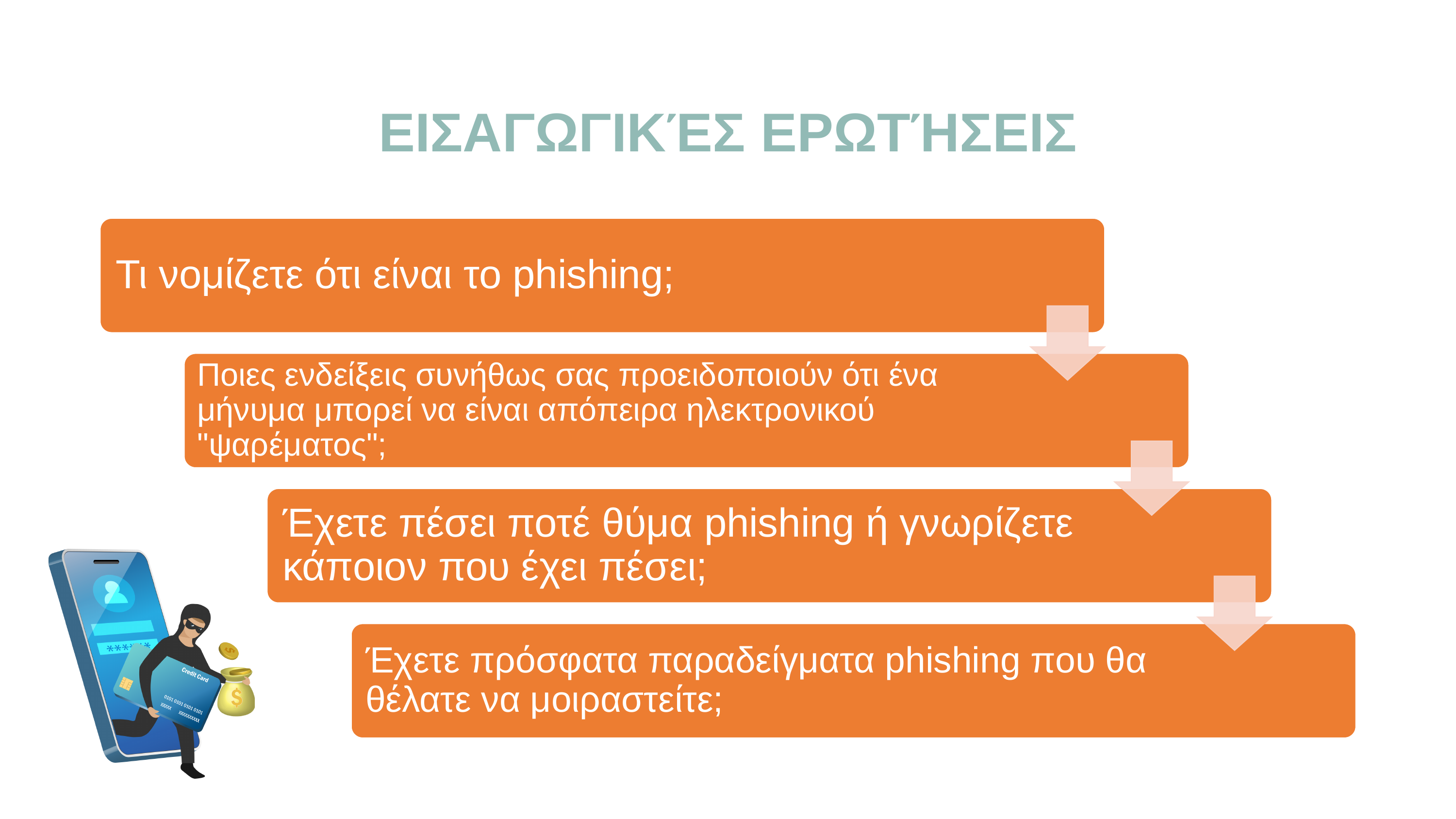

ΕΙΣΑΓΩΓΙΚΈΣ ΕΡΩΤΉΣΕΙΣ

Τι νομίζετε ότι είναι το phishing;

Ποιες ενδείξεις συνήθως σας προειδοποιούν ότι ένα μήνυμα μπορεί να είναι απόπειρα ηλεκτρονικού "ψαρέματος";

Έχετε πέσει ποτέ θύμα phishing ή γνωρίζετε κάποιον που έχει πέσει;

Έχετε πρόσφατα παραδείγματα phishing που θα θέλατε να μοιραστείτε;